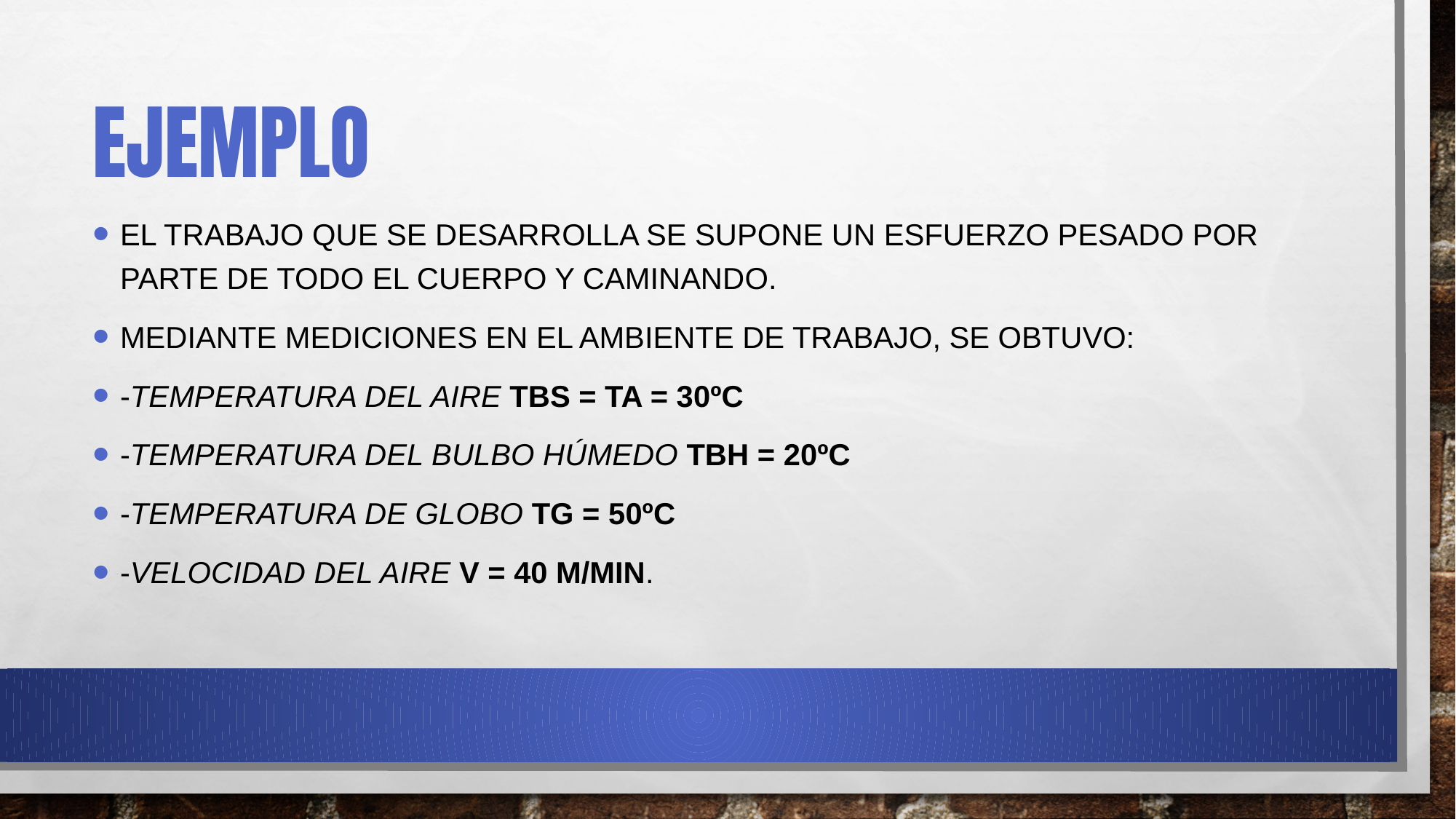

# Ejemplo
El trabajo que se desarrolla SE supone un esfuerzo pesado por parte de todo el cuerpo y caminando.
Mediante mediciones en el ambiente de trabajo, se obtuvo:
-temperatura del aire TBS = ta = 30ºC
-temperatura del bulbo húmedo TBH = 20ºC
-temperatura de globo Tg = 50ºC
-velocidad del aire V = 40 m/min.